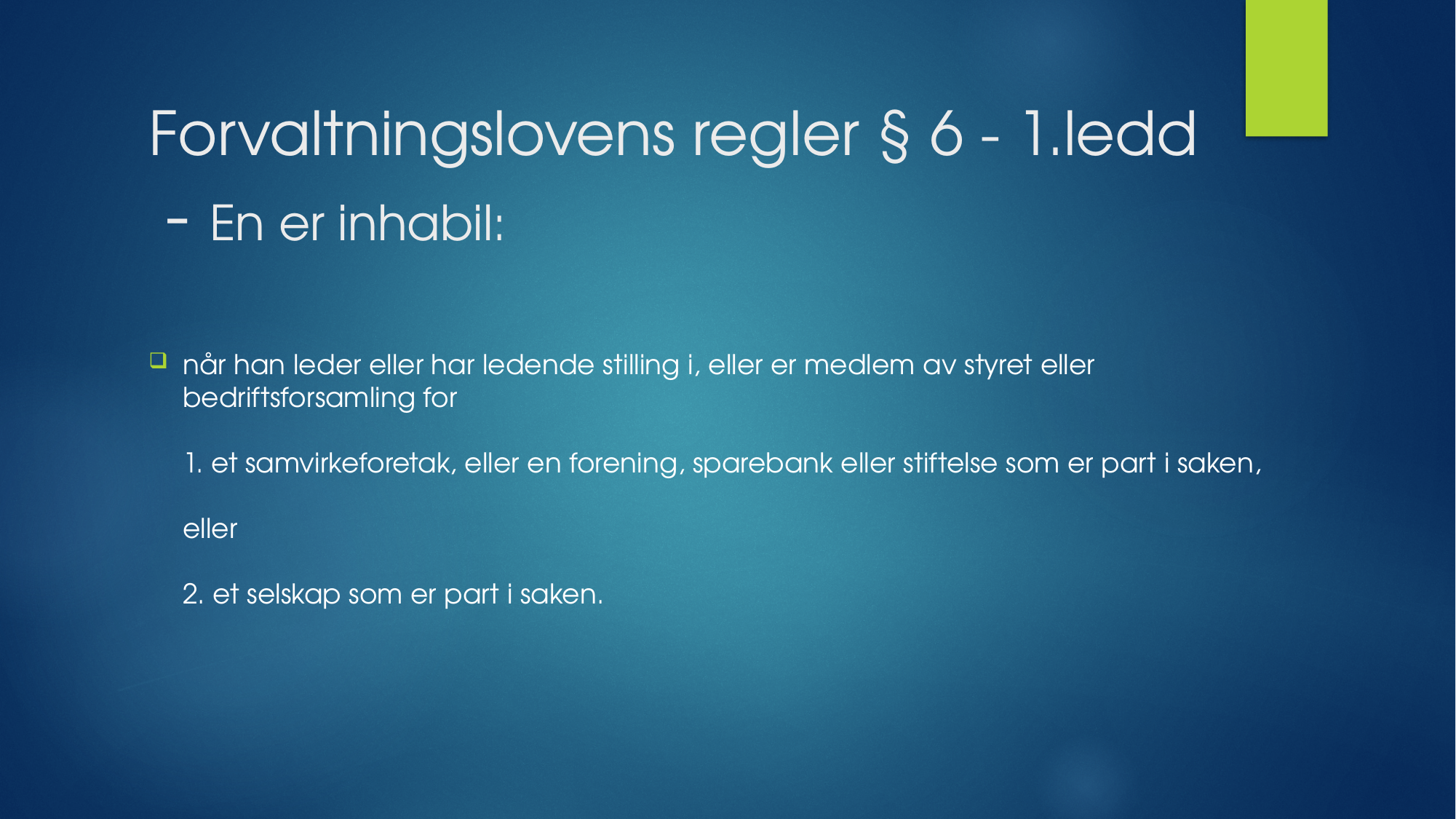

# Forvaltningslovens regler § 6 - 1.ledd   - En er inhabil:
når han leder eller har ledende stilling i, eller er medlem av styret eller bedriftsforsamling for
1. et samvirkeforetak, eller en forening, sparebank eller stiftelse som er part i saken,
eller
2. et selskap som er part i saken.